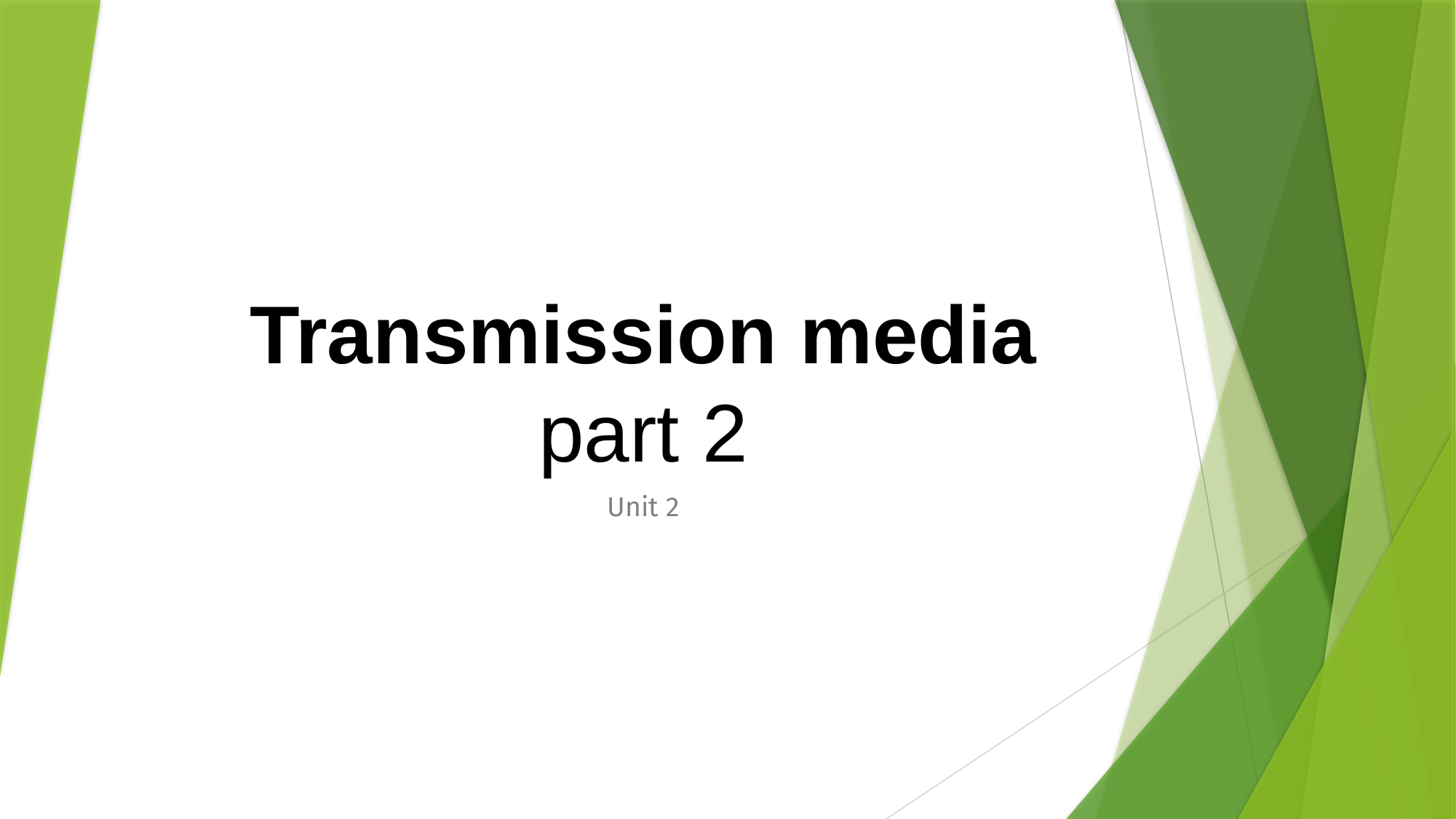

# Transmission media part 2
Unit 2